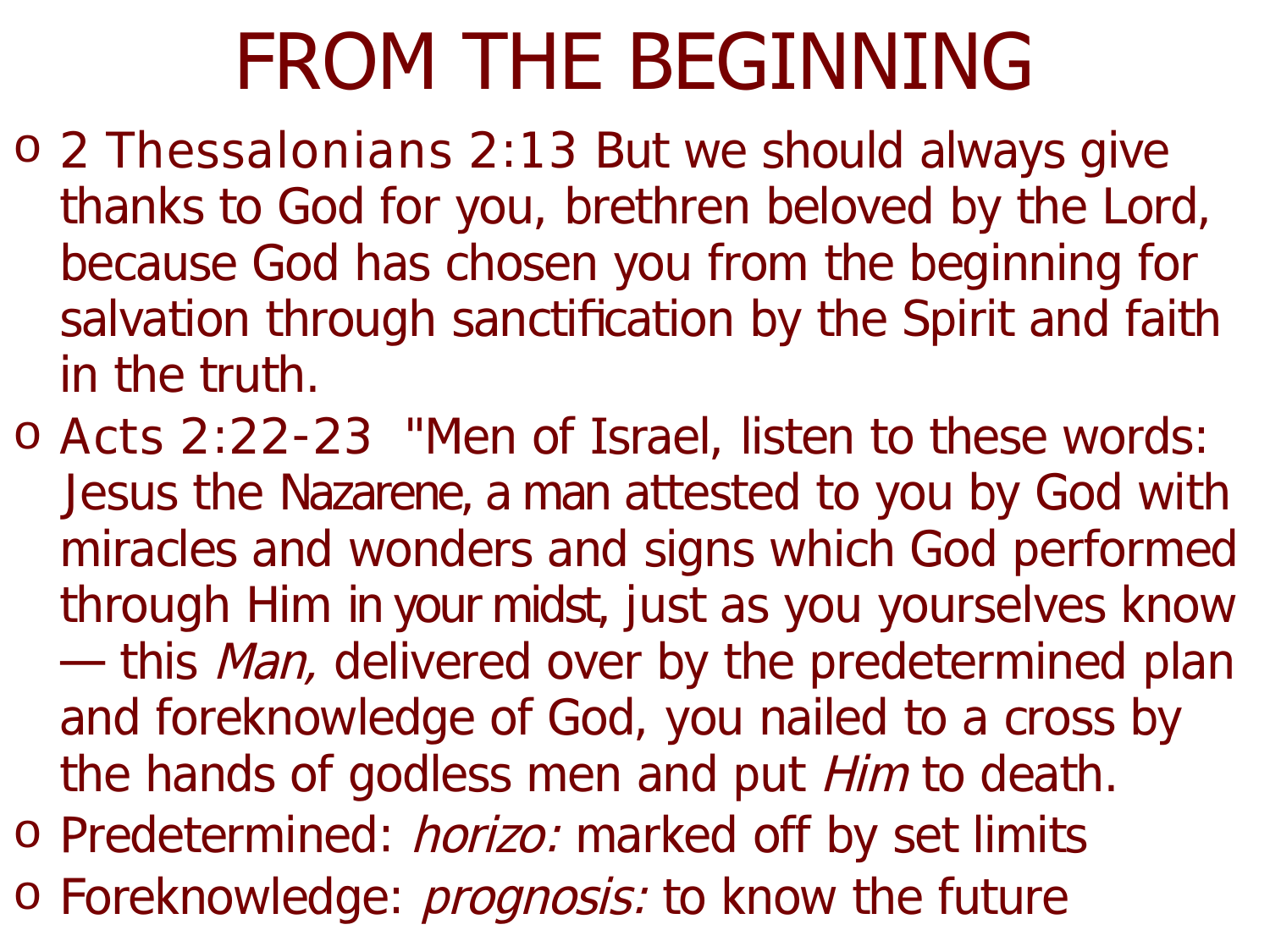

# FROM THE BEGINNING
2 Thessalonians 2:13 But we should always give thanks to God for you, brethren beloved by the Lord, because God has chosen you from the beginning for salvation through sanctification by the Spirit and faith in the truth.
Acts 2:22-23  "Men of Israel, listen to these words: Jesus the Nazarene, a man attested to you by God with miracles and wonders and signs which God performed through Him in your midst, just as you yourselves know — this Man, delivered over by the predetermined plan and foreknowledge of God, you nailed to a cross by the hands of godless men and put Him to death.
Predetermined: horizo: marked off by set limits
Foreknowledge: prognosis: to know the future